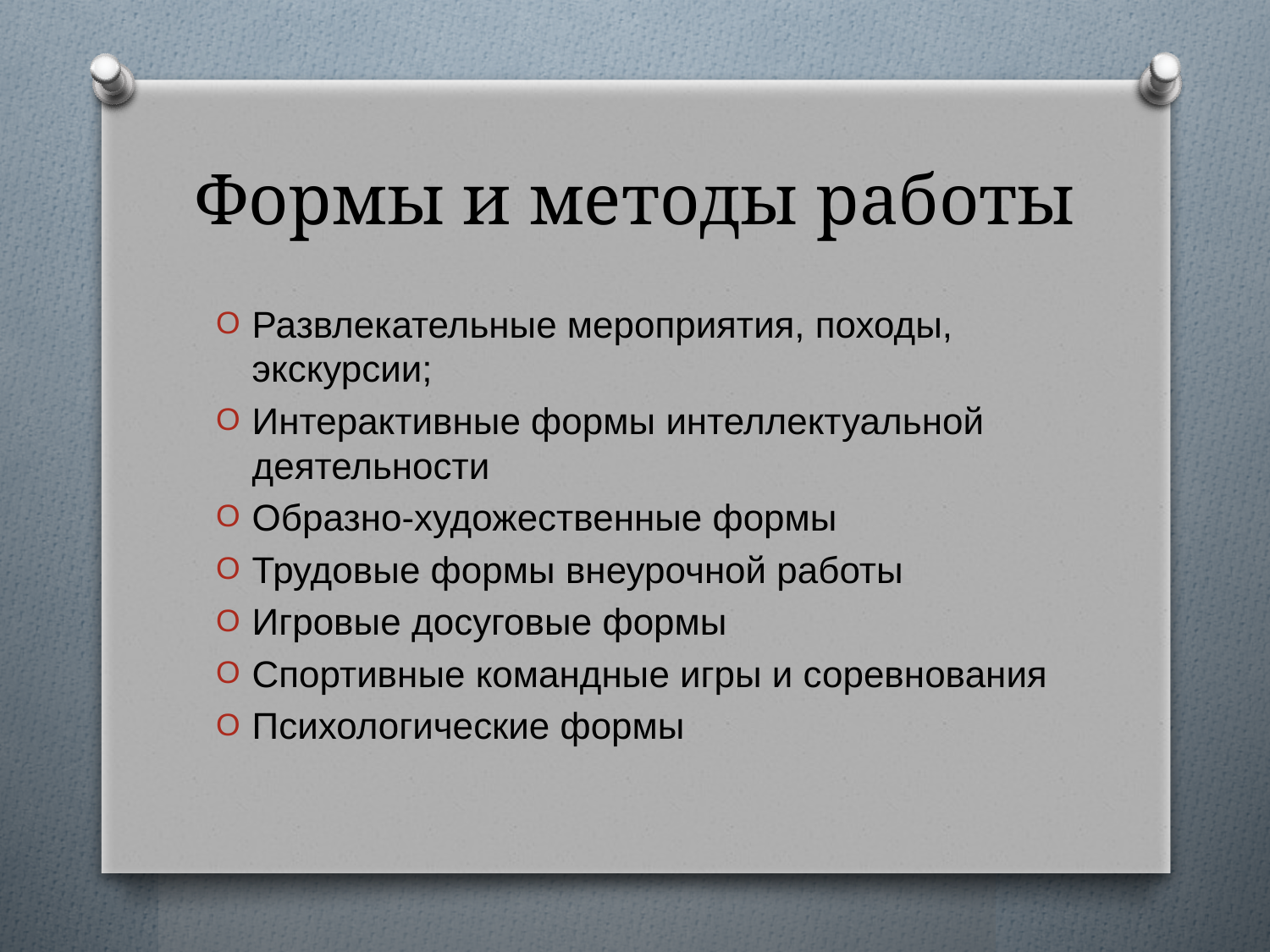

# Формы и методы работы
Развлекательные мероприятия, походы, экскурсии;
Интерактивные формы интеллектуальной деятельности
Образно-художественные формы
Трудовые формы внеурочной работы
Игровые досуговые формы
Спортивные командные игры и соревнования
Психологические формы